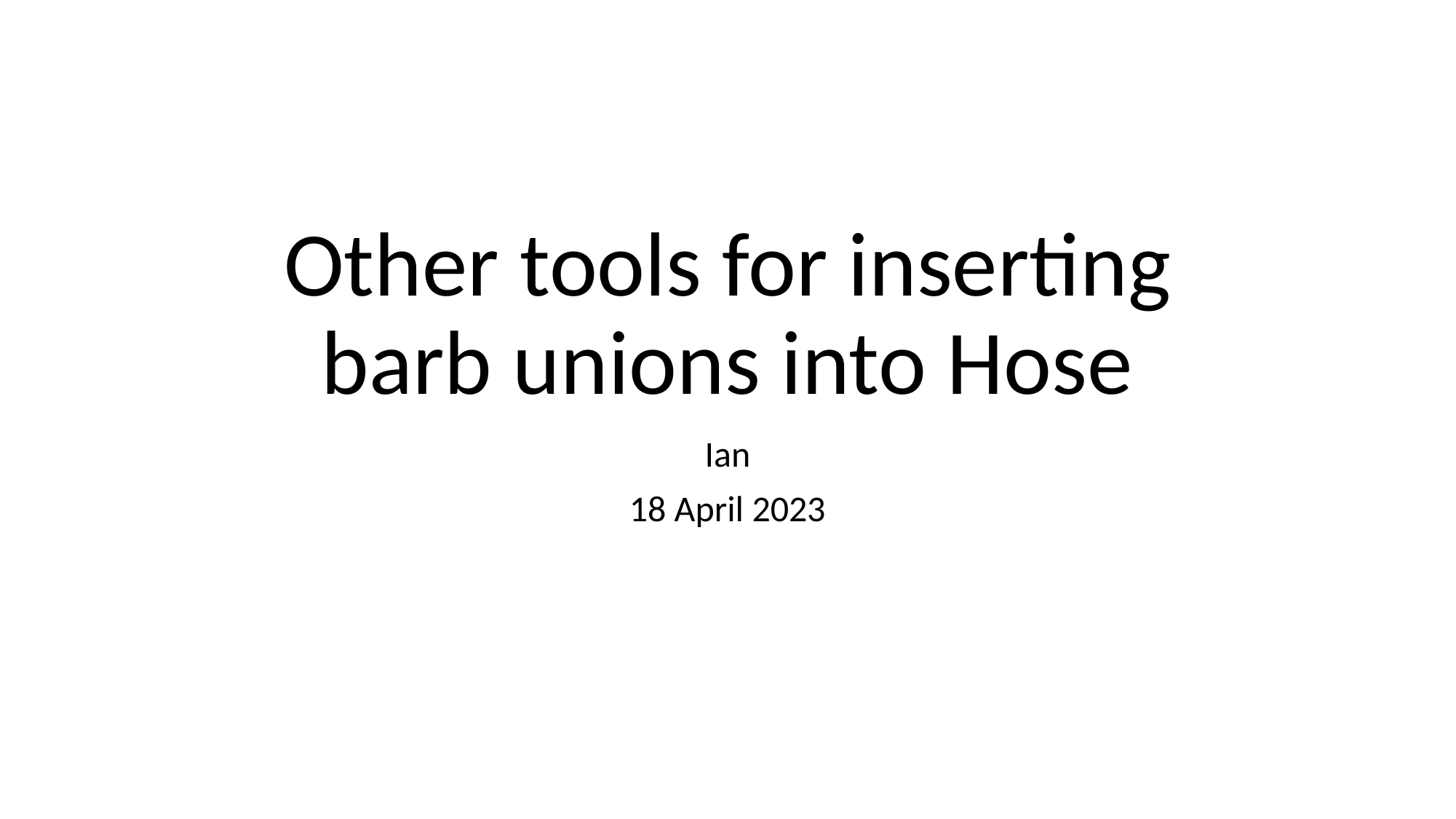

# Other tools for inserting barb unions into Hose
Ian
18 April 2023